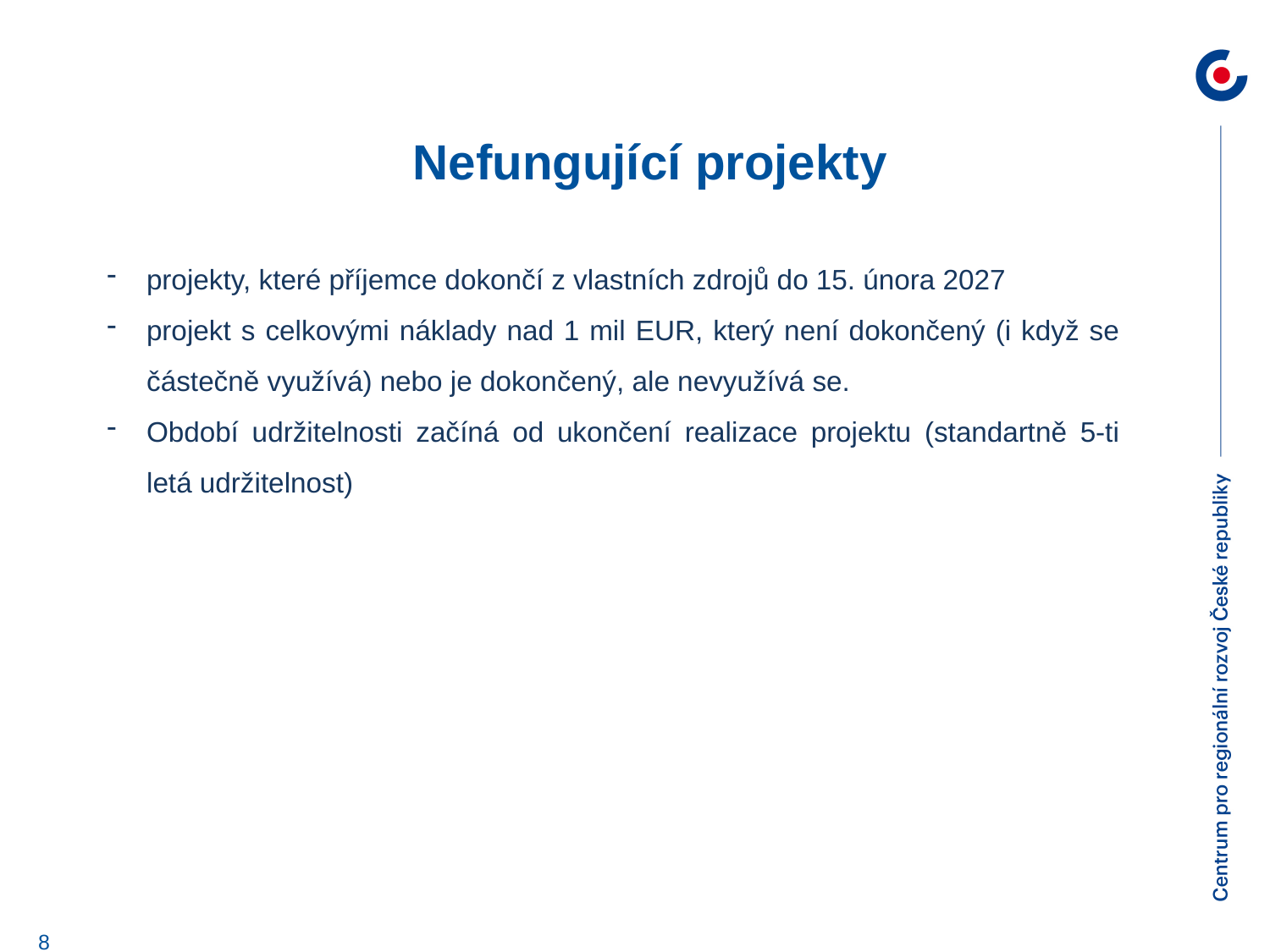

# Nefungující projekty
projekty, které příjemce dokončí z vlastních zdrojů do 15. února 2027
projekt s celkovými náklady nad 1 mil EUR, který není dokončený (i když se částečně využívá) nebo je dokončený, ale nevyužívá se.
Období udržitelnosti začíná od ukončení realizace projektu (standartně 5-ti letá udržitelnost)

8